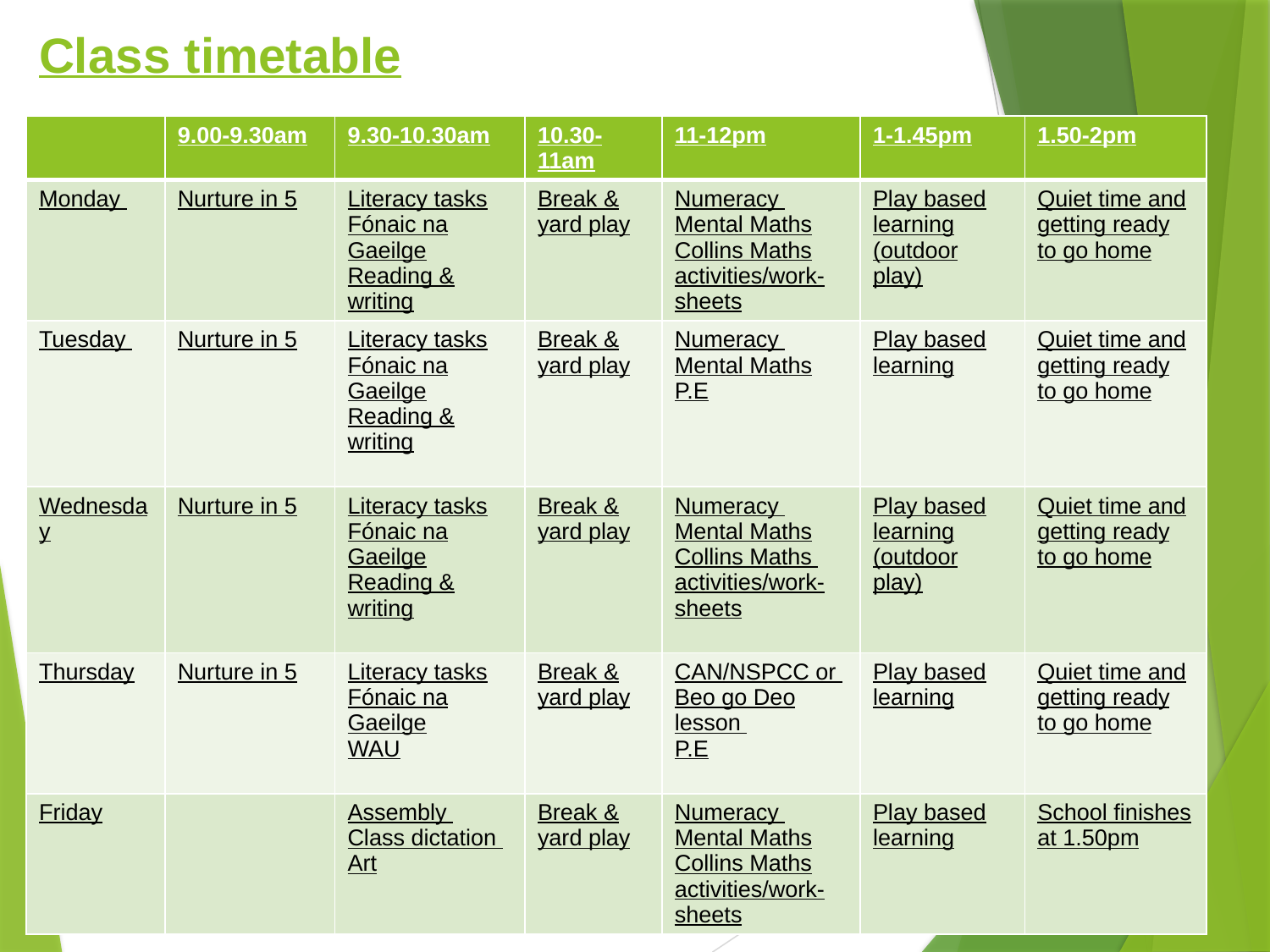

# Class timetable
|  | 9.00-9.30am | 9.30-10.30am | 10.30-11am | 11-12pm | 1-1.45pm | 1.50-2pm |
| --- | --- | --- | --- | --- | --- | --- |
| Monday | Nurture in 5 | Literacy tasks Fónaic na Gaeilge Reading & writing | Break & yard play | Numeracy Mental Maths Collins Maths activities/work- sheets | Play based learning (outdoor play) | Quiet time and getting ready to go home |
| Tuesday | Nurture in 5 | Literacy tasks Fónaic na Gaeilge Reading & writing | Break & yard play | Numeracy Mental Maths P.E | Play based learning | Quiet time and getting ready to go home |
| Wednesday | Nurture in 5 | Literacy tasks Fónaic na Gaeilge Reading & writing | Break & yard play | Numeracy Mental Maths Collins Maths activities/work- sheets | Play based learning (outdoor play) | Quiet time and getting ready to go home |
| Thursday | Nurture in 5 | Literacy tasks Fónaic na Gaeilge WAU | Break & yard play | CAN/NSPCC or Beo go Deo lesson P.E | Play based learning | Quiet time and getting ready to go home |
| Friday |  | Assembly Class dictation Art | Break & yard play | Numeracy Mental Maths Collins Maths activities/work- sheets | Play based learning | School finishes at 1.50pm |